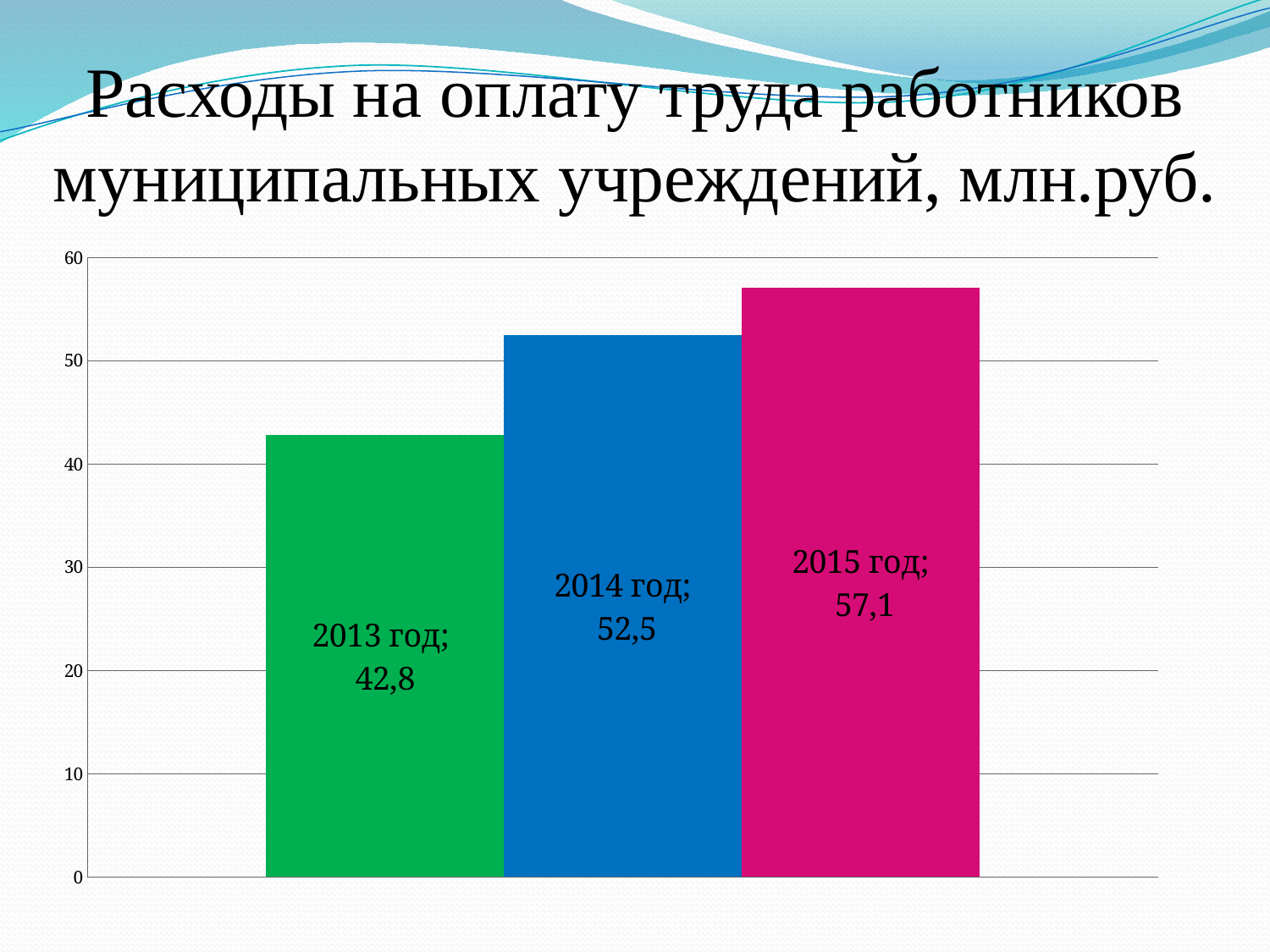

# Расходы на оплату труда работников муниципальных учреждений, млн.руб.

### Chart

| Category | 2013 год | 2014 год | 2015 год |
|---|---|---|---|